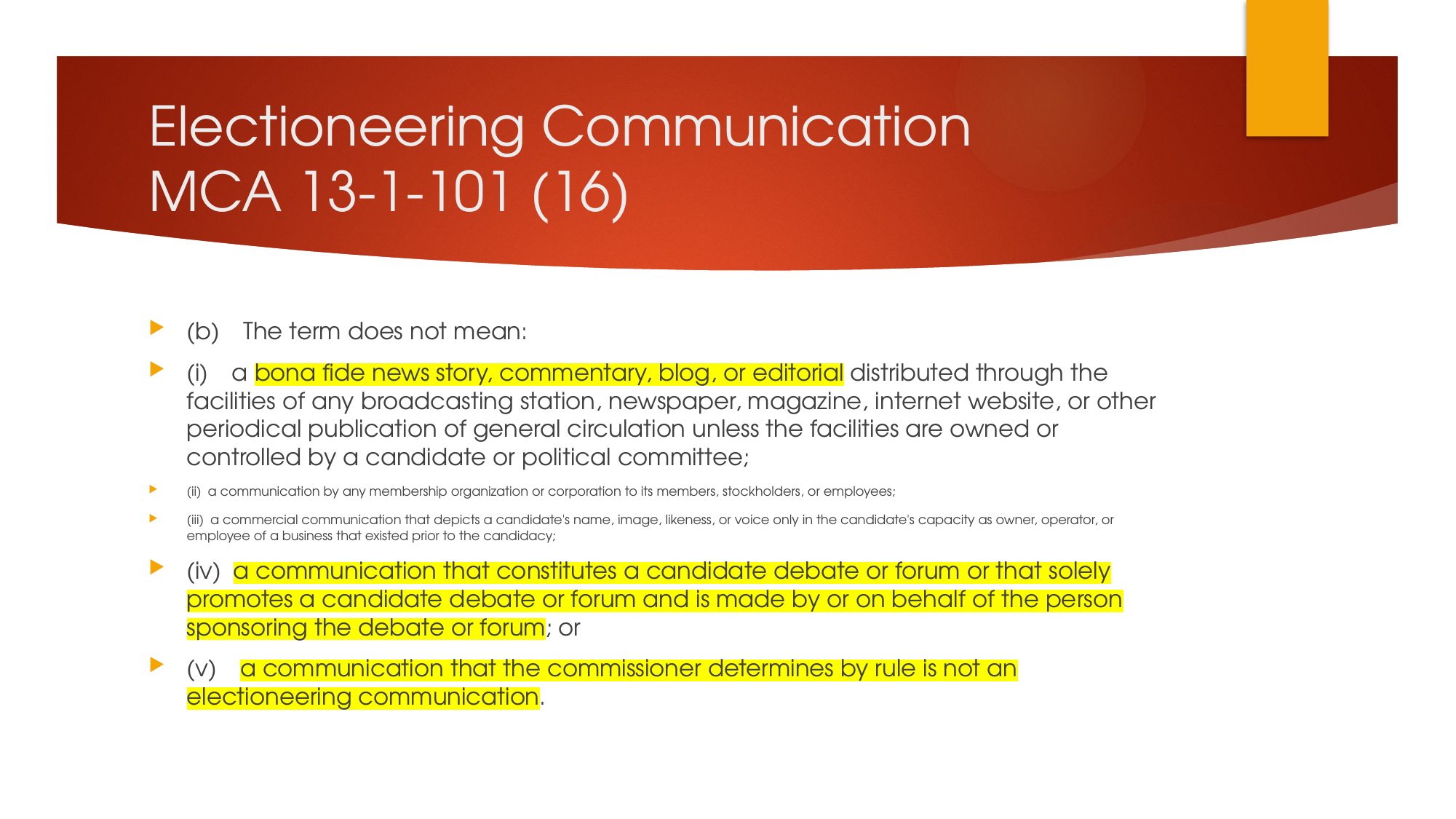

# Electioneering Communication MCA 13-1-101 (16)
(b) The term does not mean:
(i) a bona fide news story, commentary, blog, or editorial distributed through the facilities of any broadcasting station, newspaper, magazine, internet website, or other periodical publication of general circulation unless the facilities are owned or controlled by a candidate or political committee;
(ii) a communication by any membership organization or corporation to its members, stockholders, or employees;
(iii) a commercial communication that depicts a candidate's name, image, likeness, or voice only in the candidate's capacity as owner, operator, or employee of a business that existed prior to the candidacy;
(iv) a communication that constitutes a candidate debate or forum or that solely promotes a candidate debate or forum and is made by or on behalf of the person sponsoring the debate or forum; or
(v) a communication that the commissioner determines by rule is not an electioneering communication.